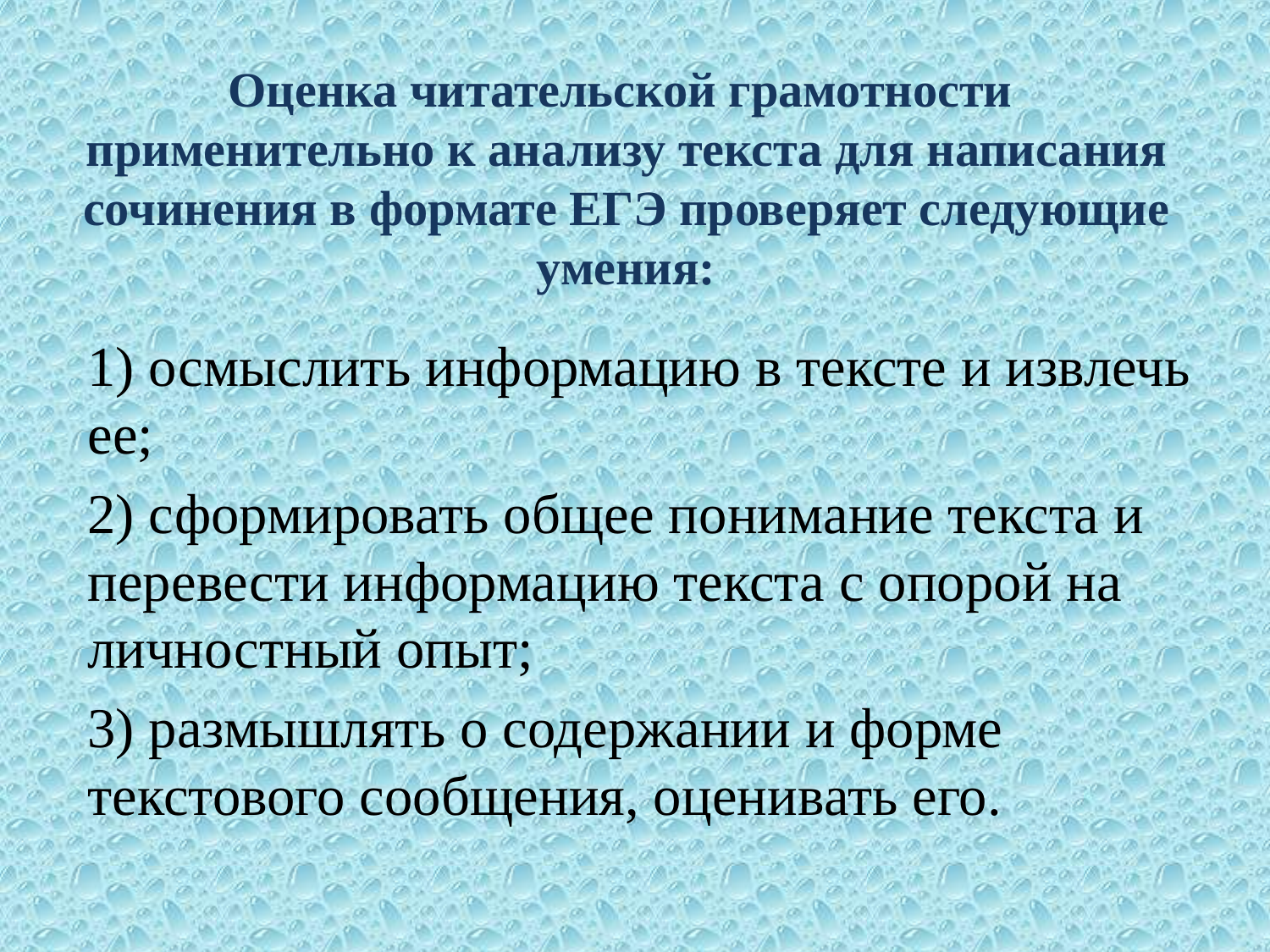

# Оценка читательской грамотности  применительно к анализу текста для написания сочинения в формате ЕГЭ проверяет следующие умения:
1) осмыслить информацию в тексте и извлечь ее;
2) сформировать общее понимание текста и перевести информацию текста с опорой на личностный опыт;
3) размышлять о содержании и форме текстового сообщения, оценивать его.